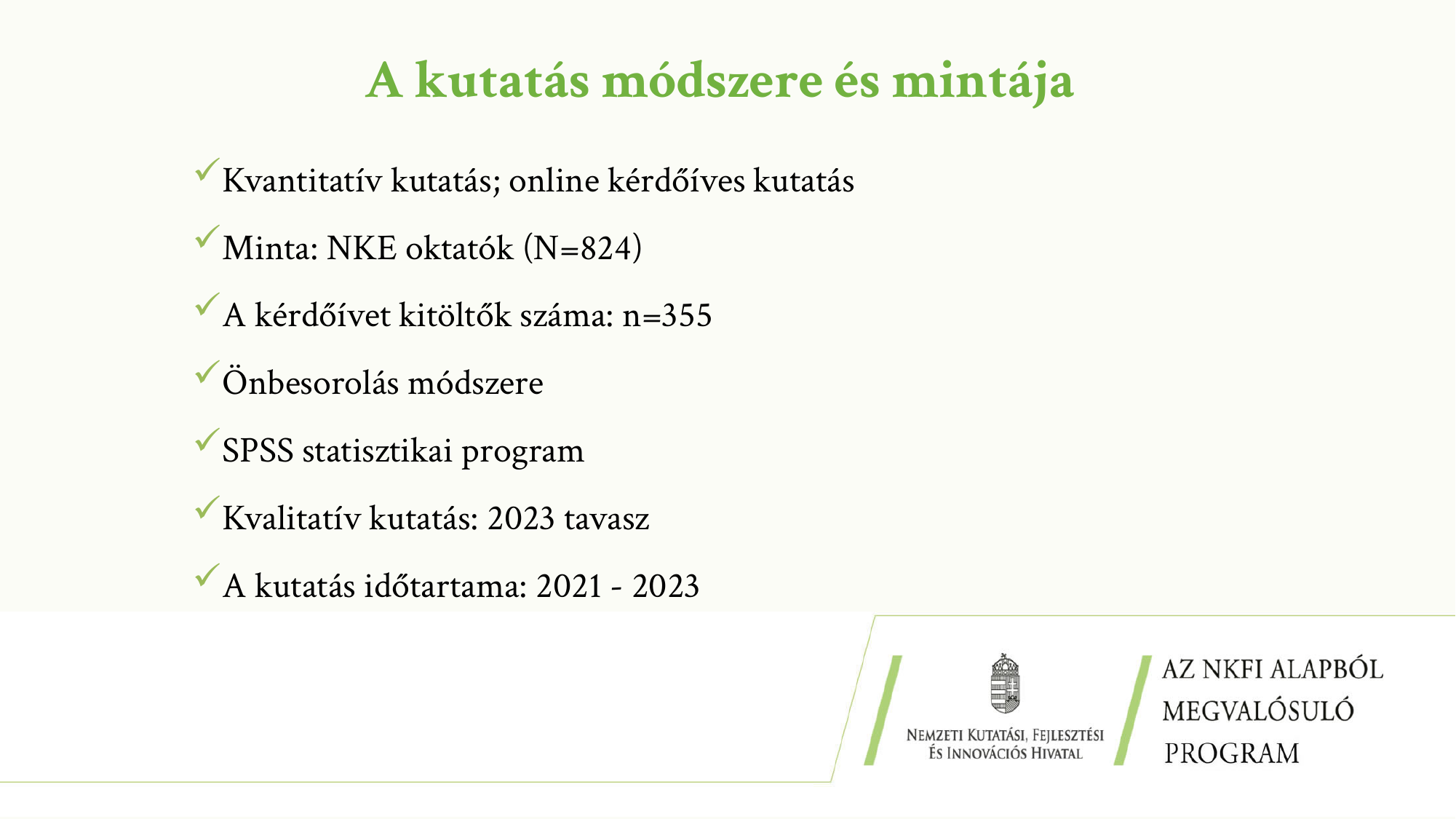

# A kutatás módszere és mintája
Kvantitatív kutatás; online kérdőíves kutatás
Minta: NKE oktatók (N=824)
A kérdőívet kitöltők száma: n=355
Önbesorolás módszere
SPSS statisztikai program
Kvalitatív kutatás: 2023 tavasz
A kutatás időtartama: 2021 - 2023